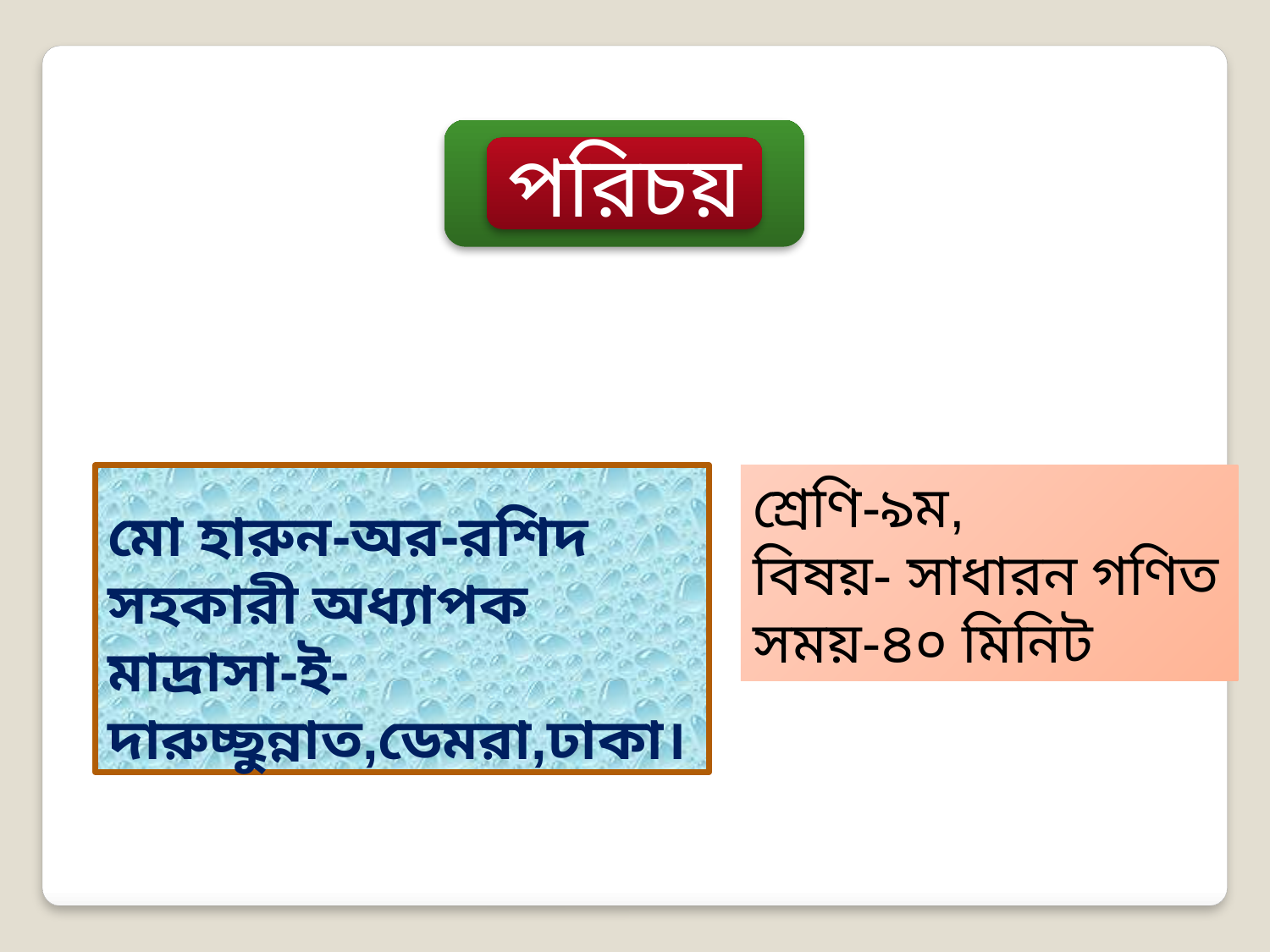

পরিচয়

মো হারুন-অর-রশিদ
সহকারী অধ্যাপক
মাদ্রাসা-ই-দারুচ্ছুন্নাত,ডেমরা,ঢাকা।

শ্রেণি-৯ম,
বিষয়- সাধারন গণিত
সময়-৪০ মিনিট